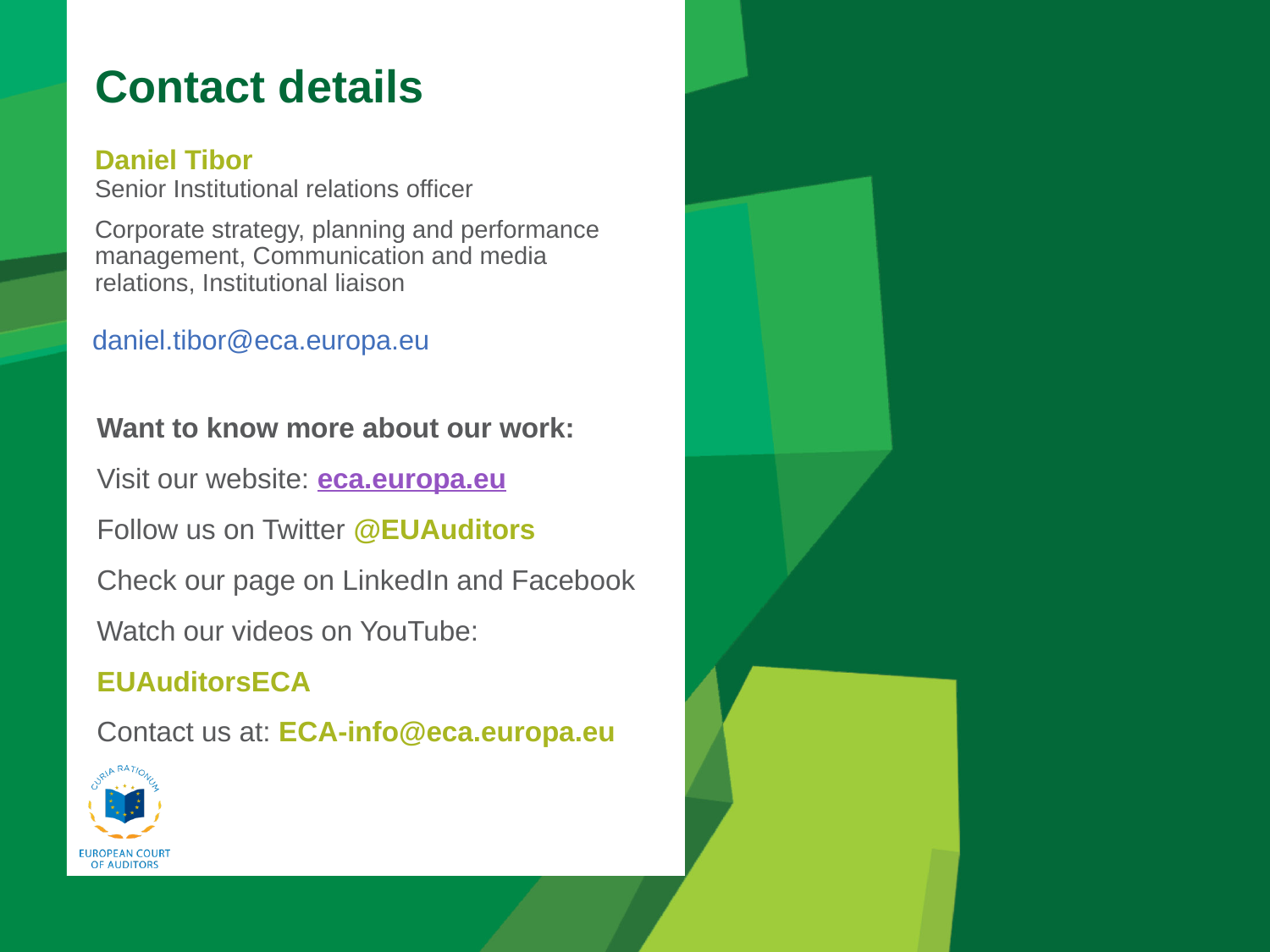

# Contact details
Daniel Tibor
Senior Institutional relations officer
Corporate strategy, planning and performance management, Communication and media relations, Institutional liaison
daniel.tibor@eca.europa.eu
Want to know more about our work:
Visit our website: eca.europa.eu
Follow us on Twitter @EUAuditors
Check our page on LinkedIn and Facebook
Watch our videos on YouTube: EUAuditorsECA
Contact us at: ECA-info@eca.europa.eu